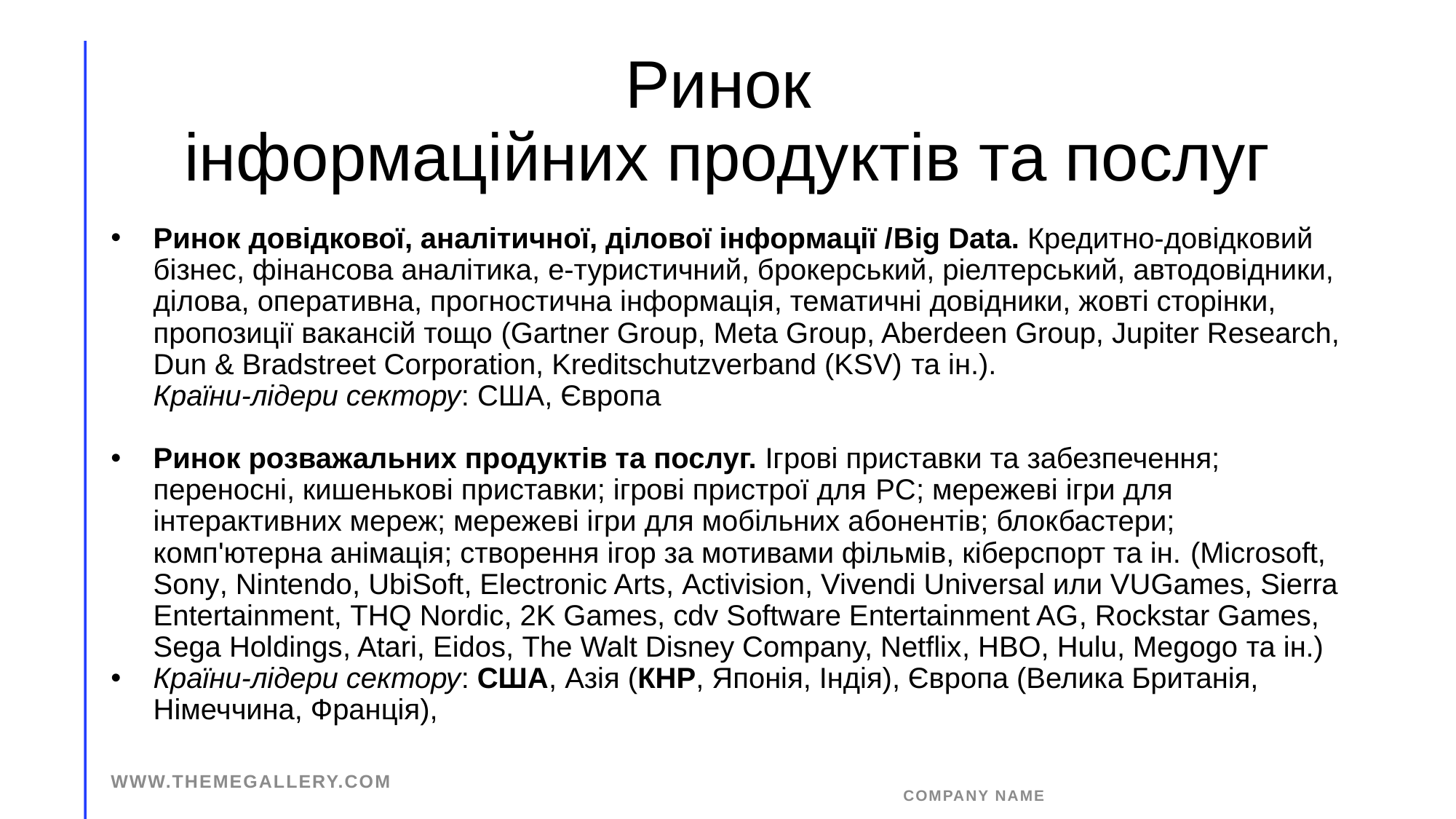

# Ринок інформаційних продуктів та послуг
Ринок довідкової, аналітичної, ділової інформації /Big Data. Кредитно-довідковий бізнес, фінансова аналітика, е-туристичний, брокерський, ріелтерський, автодовідники, ділова, оперативна, прогностична інформація, тематичні довідники, жовті сторінки, пропозиції вакансій тощо (Gartner Group, Meta Group, Aberdeen Group, Jupiter Research, Dun & Bradstreet Corporation, Kreditschutzverband (KSV) та ін.).
	Країни-лідери сектору: США, Європа

Ринок розважальних продуктів та послуг. Ігрові приставки та забезпечення; переносні, кишенькові приставки; ігрові пристрої для PC; мережеві ігри для інтерактивних мереж; мережеві ігри для мобільних абонентів; блокбастери; комп'ютерна анімація; створення ігор за мотивами фільмів, кіберспорт та ін. (Microsoft, Sony, Nintendo, UbiSoft, Electronic Arts, Activision, Vivendi Universal или VUGames, Sierra Entertainment, THQ Nordic, 2K Games, cdv Software Entertainment AG, Rockstar Games, Sega Holdings, Atari, Eidos, The Walt Disney Company, Netflix, HBO, Hulu, Megogo та ін.)
Країни-лідери сектору: США, Азія (КНР, Японія, Індія), Європа (Велика Британія, Німеччина, Франція),

www.themegallery.com
Company name